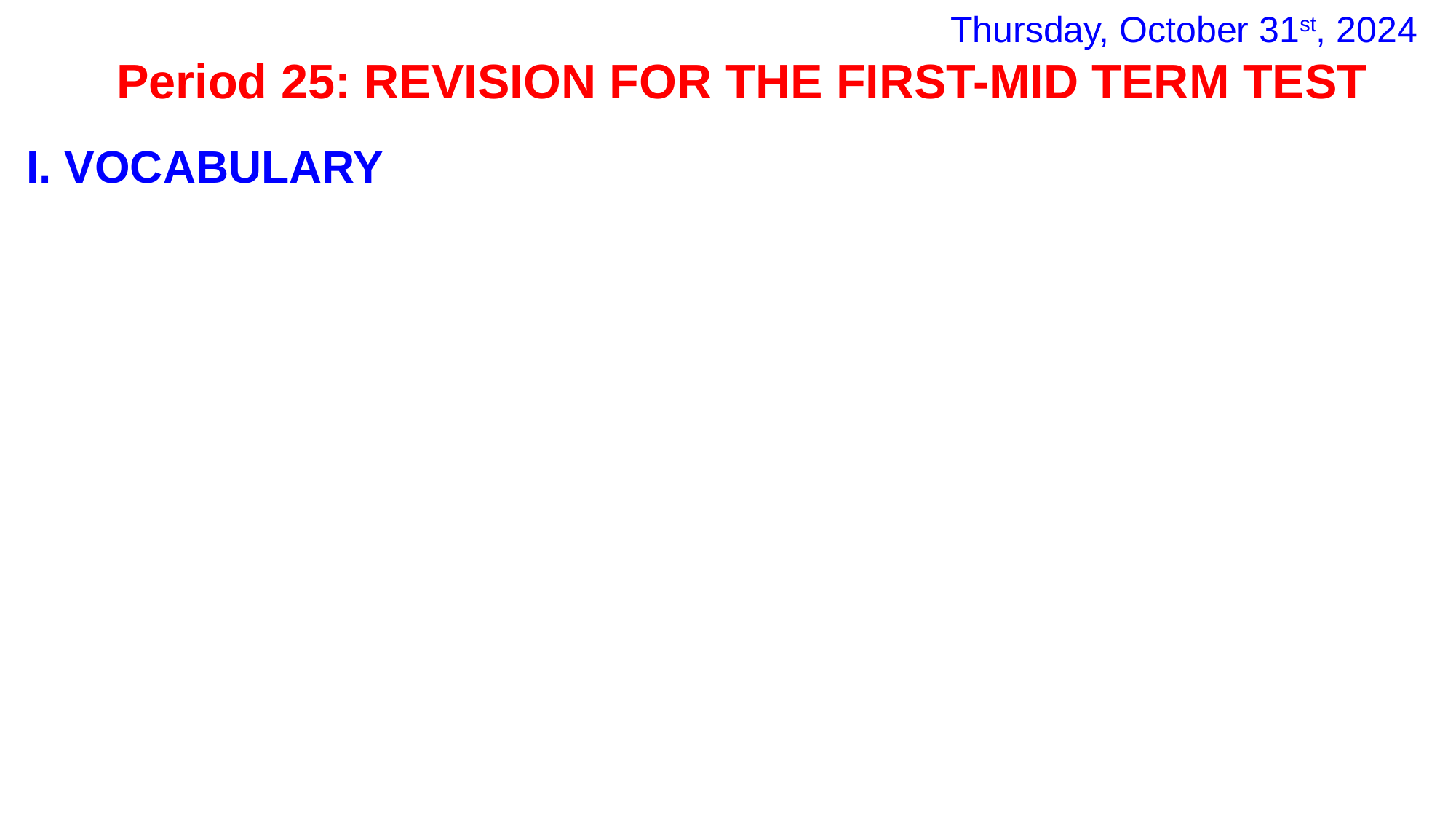

Thursday, October 31st, 2024
Period 25: REVISION FOR THE FIRST-MID TERM TEST
I. VOCABULARY